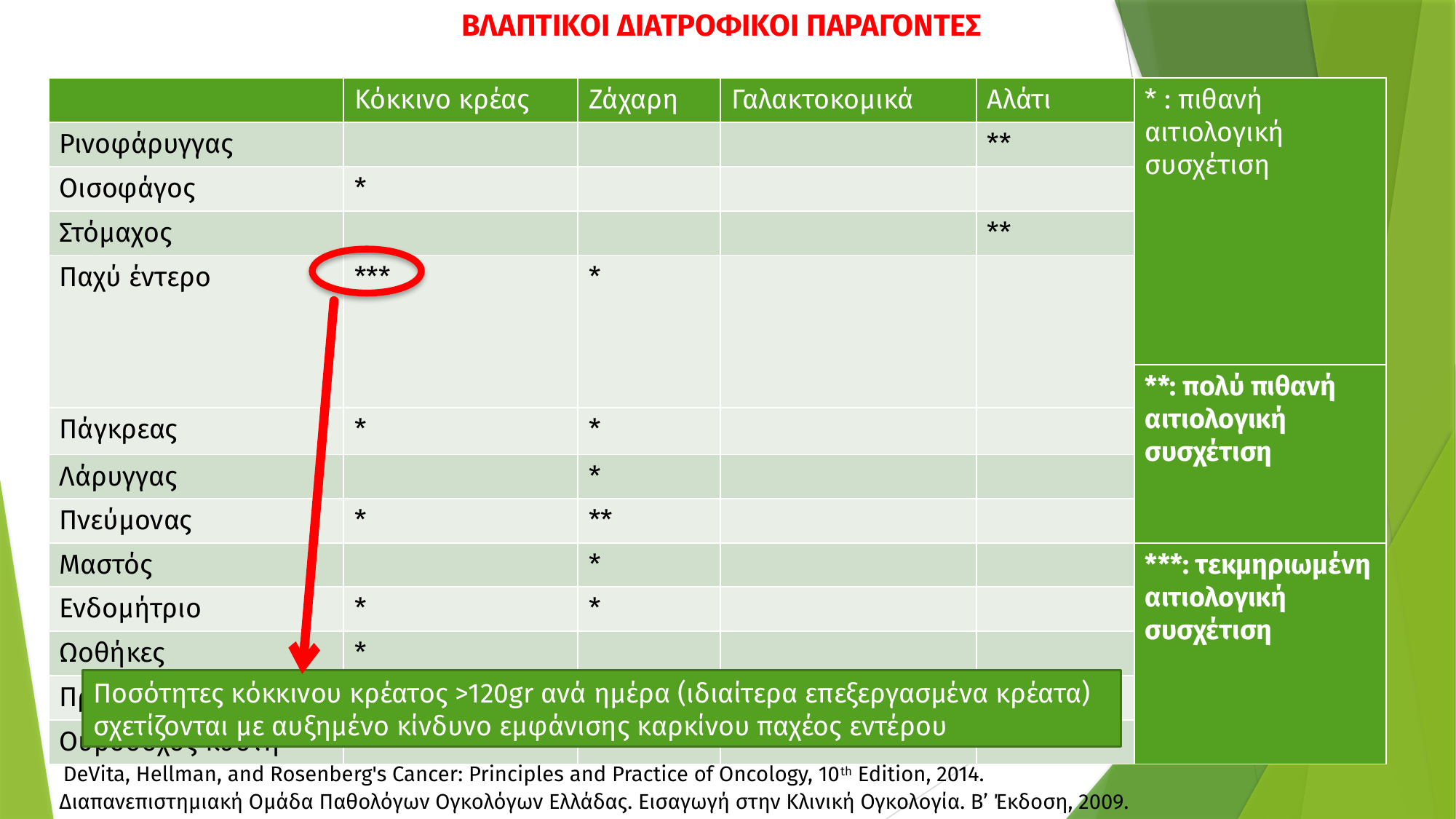

ΒΛΑΠΤΙΚΟΙ ΔΙΑΤΡΟΦΙΚΟΙ ΠΑΡΑΓΟΝΤΕΣ
|  | Κόκκινο κρέας | Ζάχαρη | Γαλακτοκομικά | Αλάτι | \* : πιθανή αιτιολογική συσχέτιση |
| --- | --- | --- | --- | --- | --- |
| Ρινοφάρυγγας |  |  |  | \*\* |  |
| Οισοφάγος | \* |  |  |  |  |
| Στόμαχος |  |  |  | \*\* |  |
| Παχύ έντερο | \*\*\* | \* |  |  |  |
|  |  |  |  |  | \*\*: πολύ πιθανή αιτιολογική συσχέτιση |
| Πάγκρεας | \* | \* |  |  |  |
| Λάρυγγας |  | \* |  |  |  |
| Πνεύμονας | \* | \*\* |  |  |  |
| Μαστός |  | \* |  |  | \*\*\*: τεκμηριωμένη αιτιολογική συσχέτιση |
| Ενδομήτριο | \* | \* |  |  |  |
| Ωοθήκες | \* |  |  |  |  |
| Προστάτης | \* |  | \* |  |  |
| Ουροδόχος κύστη |  |  | \* |  |  |

Ποσότητες κόκκινου κρέατος >120gr ανά ημέρα (ιδιαίτερα επεξεργασμένα κρέατα) σχετίζονται με αυξημένο κίνδυνο εμφάνισης καρκίνου παχέος εντέρου
DeVita, Hellman, and Rosenberg's Cancer: Principles and Practice of Oncology, 10th Edition, 2014.
Διαπανεπιστημιακή Ομάδα Παθολόγων Ογκολόγων Ελλάδας. Εισαγωγή στην Κλινική Ογκολογία. Β’ Έκδοση, 2009.